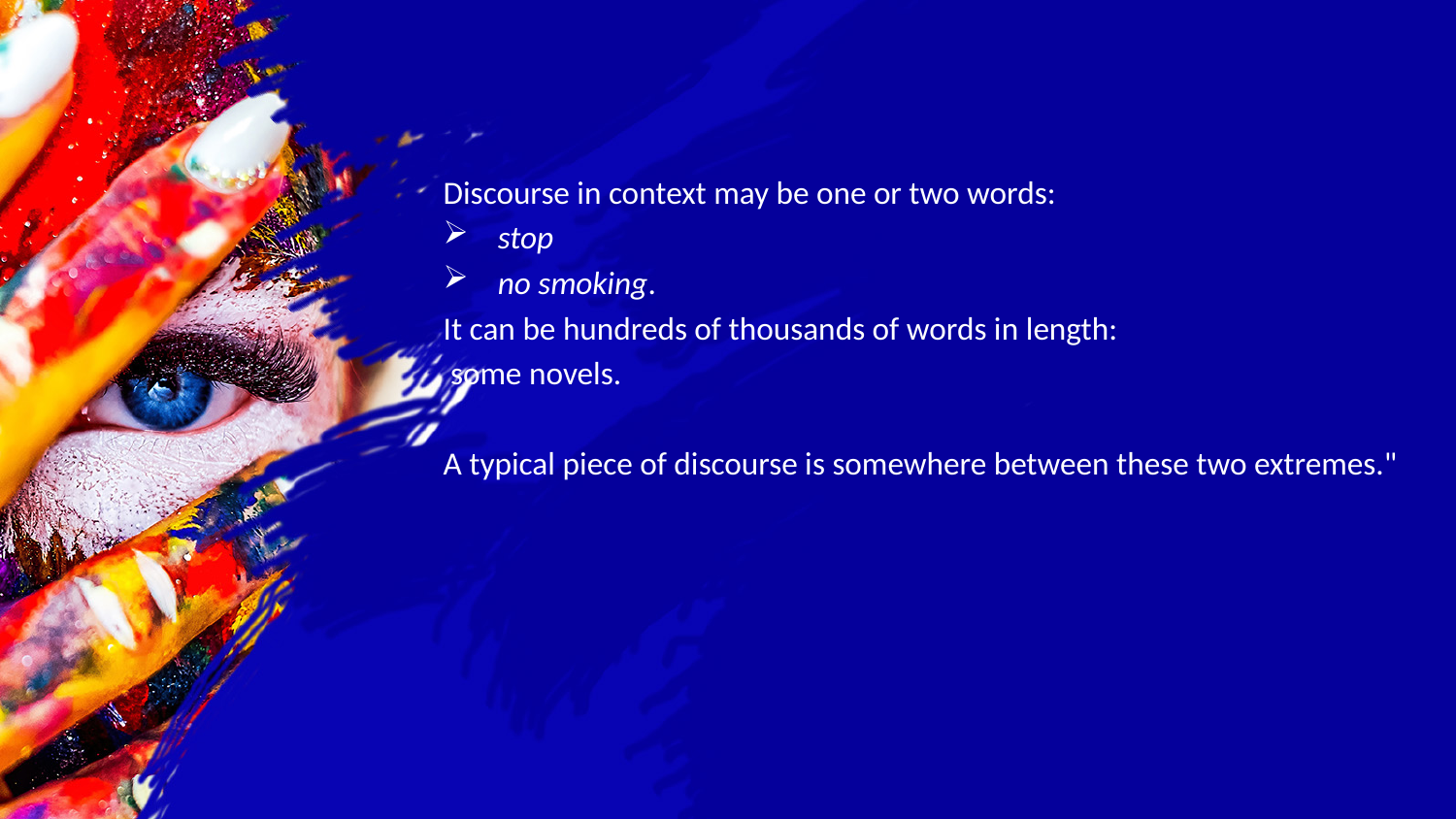

Discourse in context may be one or two words:
stop
no smoking.
It can be hundreds of thousands of words in length:
 some novels.

A typical piece of discourse is somewhere between these two extremes."